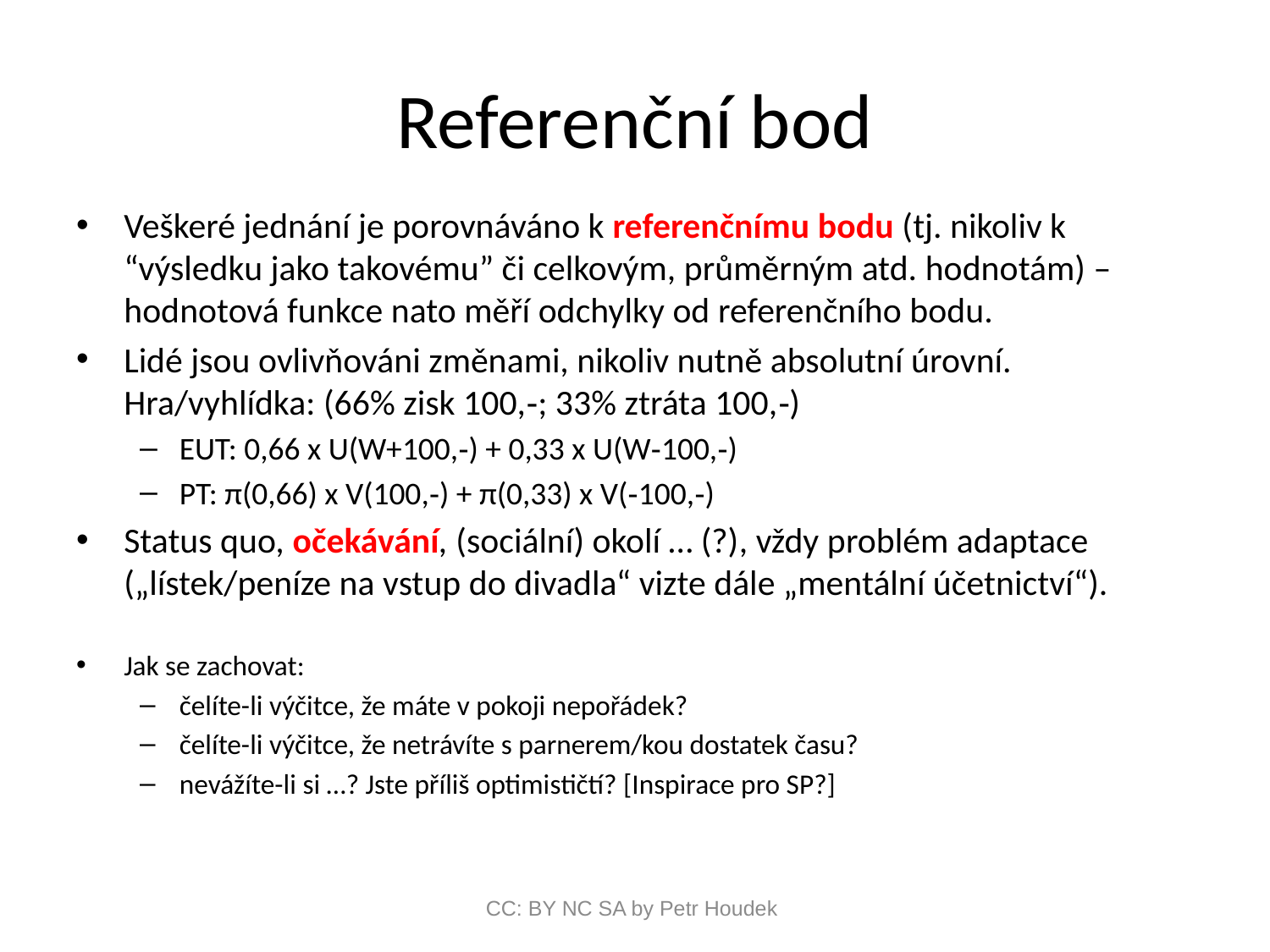

# Referenční bod
Veškeré jednání je porovnáváno k referenčnímu bodu (tj. nikoliv k “výsledku jako takovému” či celkovým, průměrným atd. hodnotám) – hodnotová funkce nato měří odchylky od referenčního bodu.
Lidé  jsou  ovlivňováni  změnami,  nikoliv  nutně  absolutní  úrovní. Hra/vyhlídka:  (66%  zisk  100,‐;  33%  ztráta  100,‐)
EUT:  0,66 x U(W+100,‐) + 0,33 x U(W‐100,‐)
PT:  π(0,66) x V(100,‐) + π(0,33) x V(‐100,‐)
Status quo, očekávání, (sociální) okolí … (?), vždy problém adaptace („lístek/peníze na vstup do divadla“ vizte dále „mentální účetnictví“).

Jak se zachovat:
čelíte-li výčitce, že máte v pokoji nepořádek?
čelíte-li výčitce, že netrávíte s parnerem/kou dostatek času?
nevážíte-li si …? Jste příliš optimističtí? [Inspirace pro SP?]
CC: BY NC SA by Petr Houdek